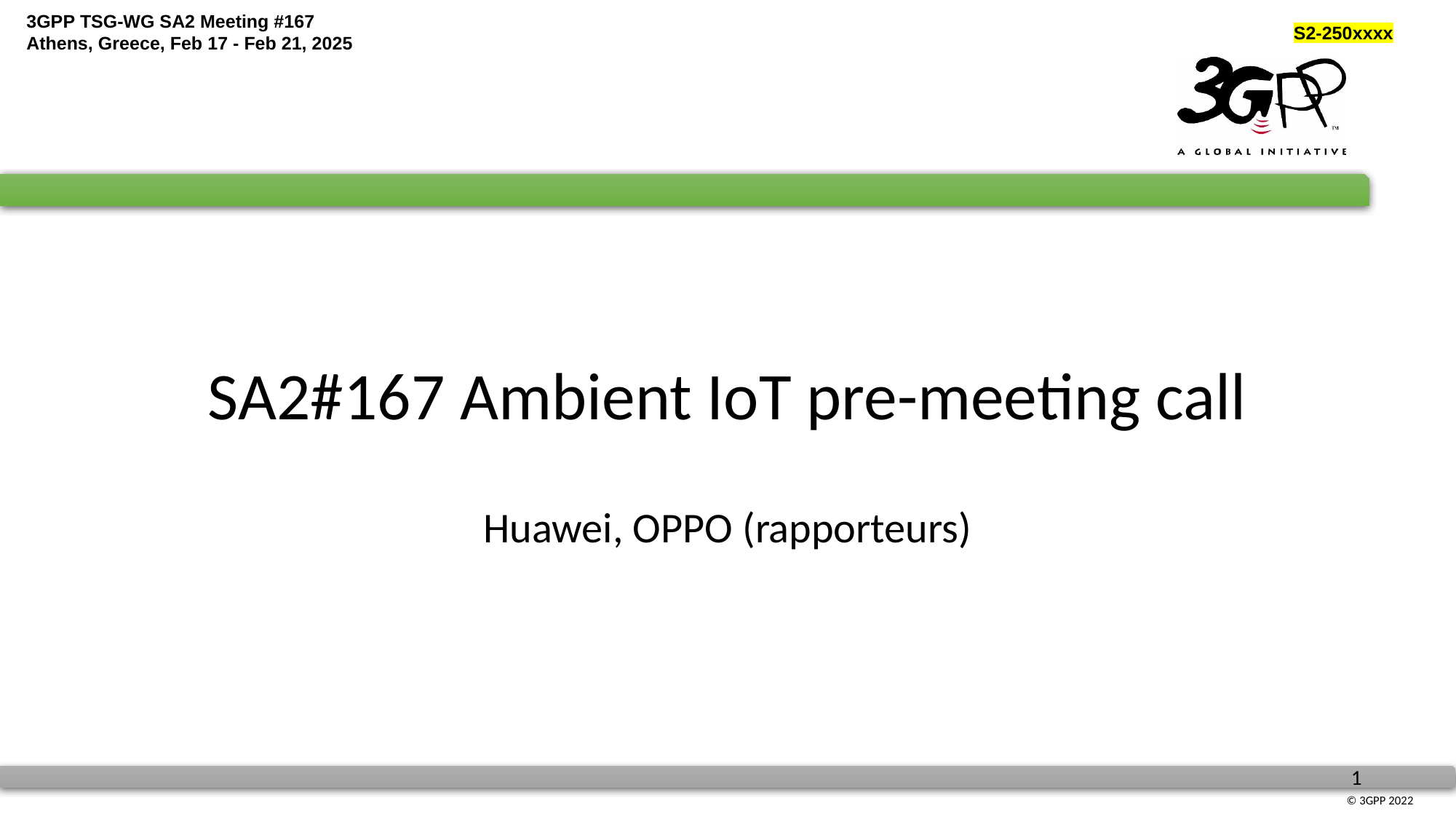

# SA2#167 Ambient IoT pre-meeting call
Huawei, OPPO (rapporteurs)